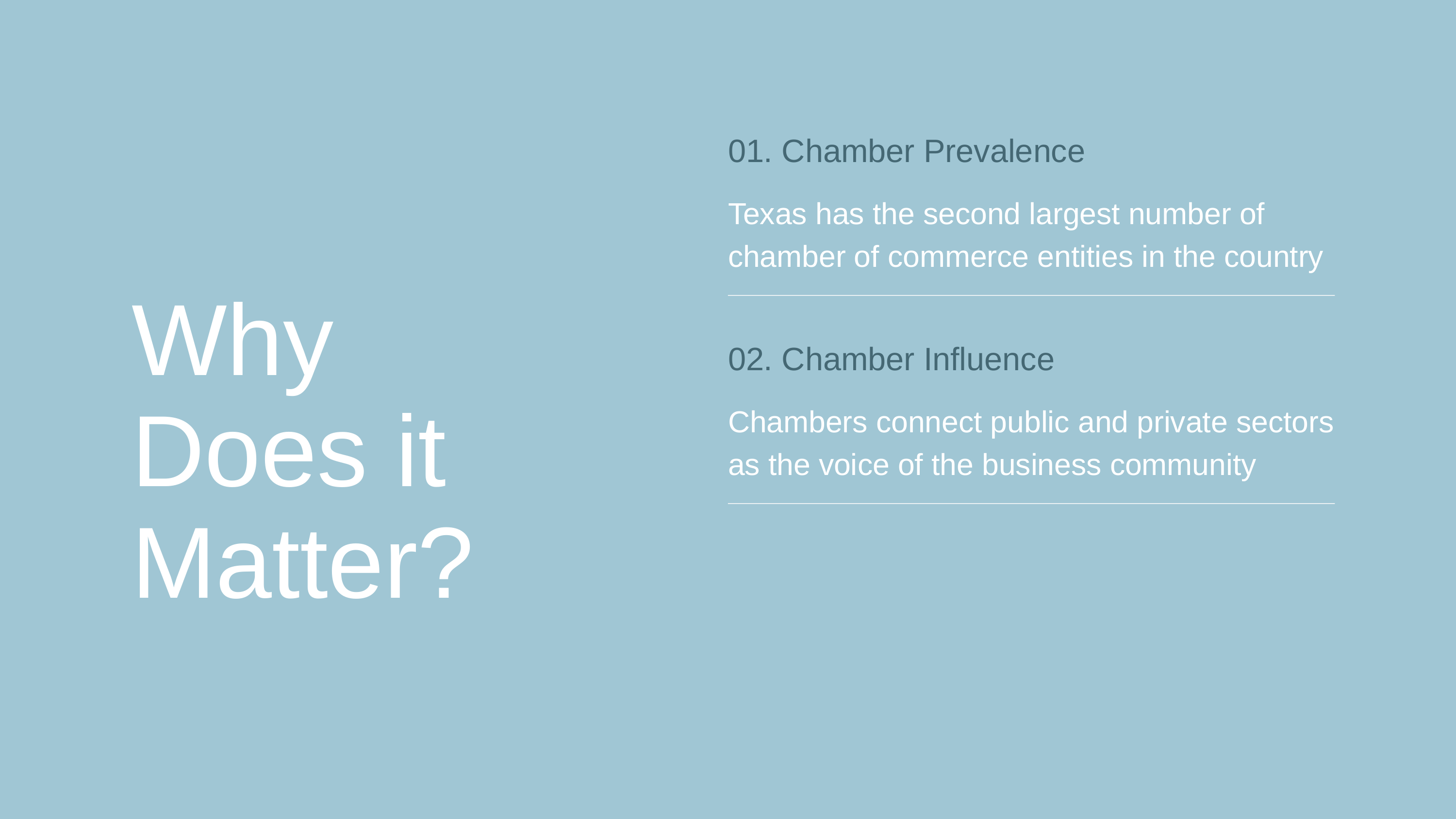

01. Chamber Prevalence
Texas has the second largest number of chamber of commerce entities in the country
Why Does it Matter?

02. Chamber Influence
Chambers connect public and private sectors as the voice of the business community